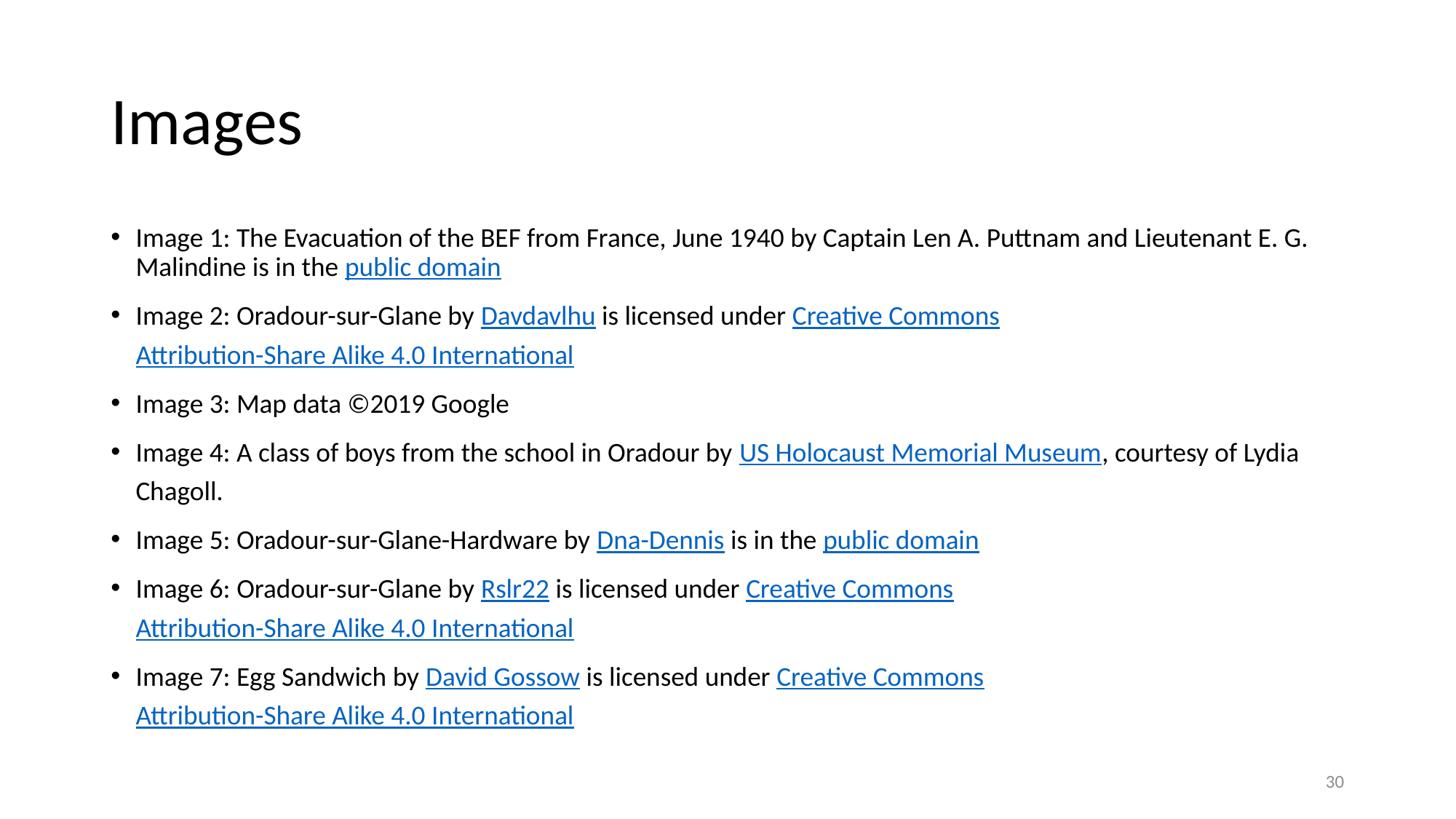

# Images
Image 1: The Evacuation of the BEF from France, June 1940 by Captain Len A. Puttnam and Lieutenant E. G. Malindine is in the public domain
Image 2: Oradour-sur-Glane by Davdavlhu is licensed under Creative Commons Attribution-Share Alike 4.0 International
Image 3: Map data ©2019 Google
Image 4: A class of boys from the school in Oradour by US Holocaust Memorial Museum, courtesy of Lydia Chagoll.
Image 5: Oradour-sur-Glane-Hardware by Dna-Dennis is in the public domain
Image 6: Oradour-sur-Glane by Rslr22 is licensed under Creative Commons Attribution-Share Alike 4.0 International
Image 7: Egg Sandwich by David Gossow is licensed under Creative Commons Attribution-Share Alike 4.0 International

30